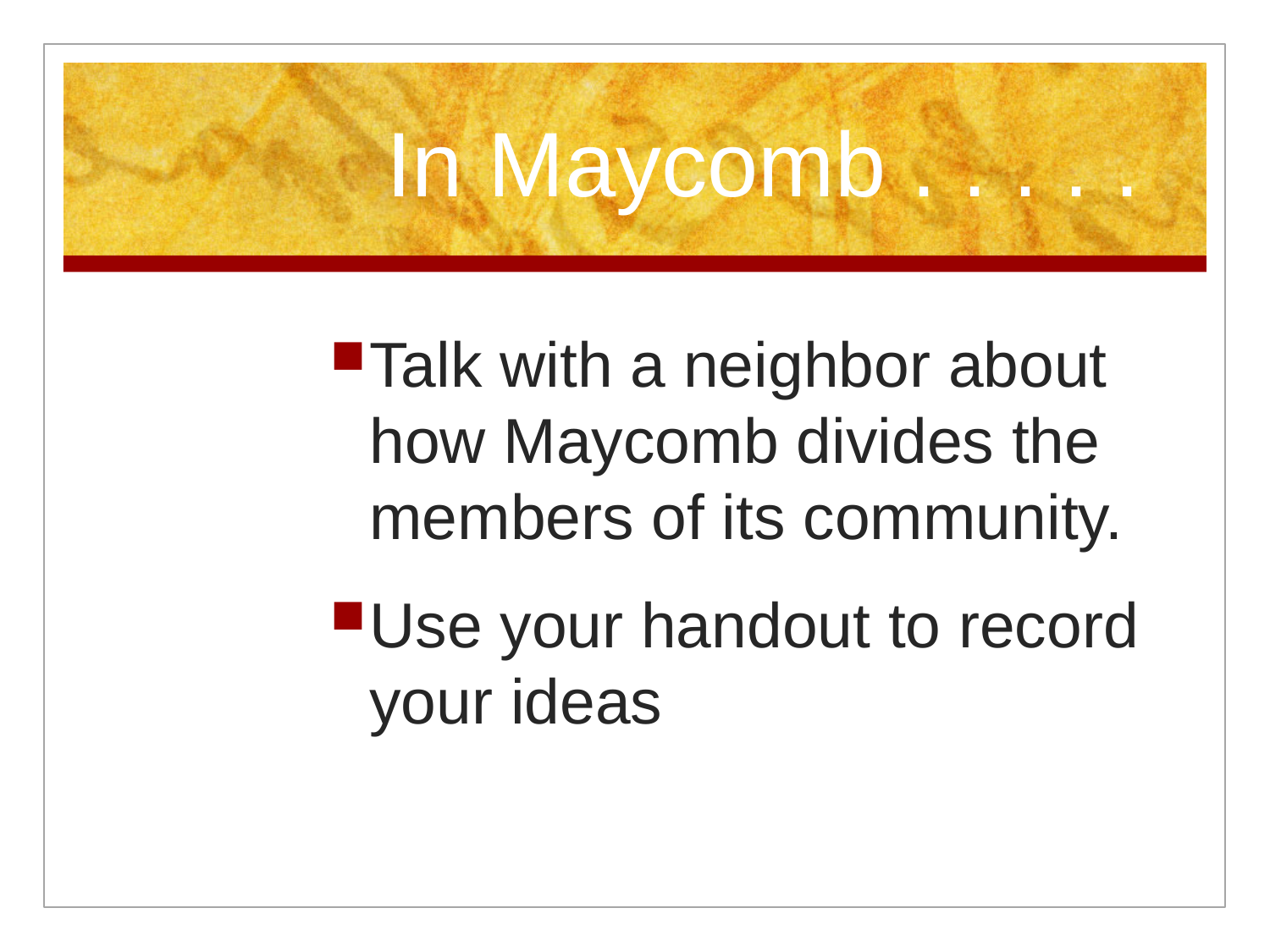

# In Maycomb . . . . .
Talk with a neighbor about how Maycomb divides the members of its community.
Use your handout to record your ideas